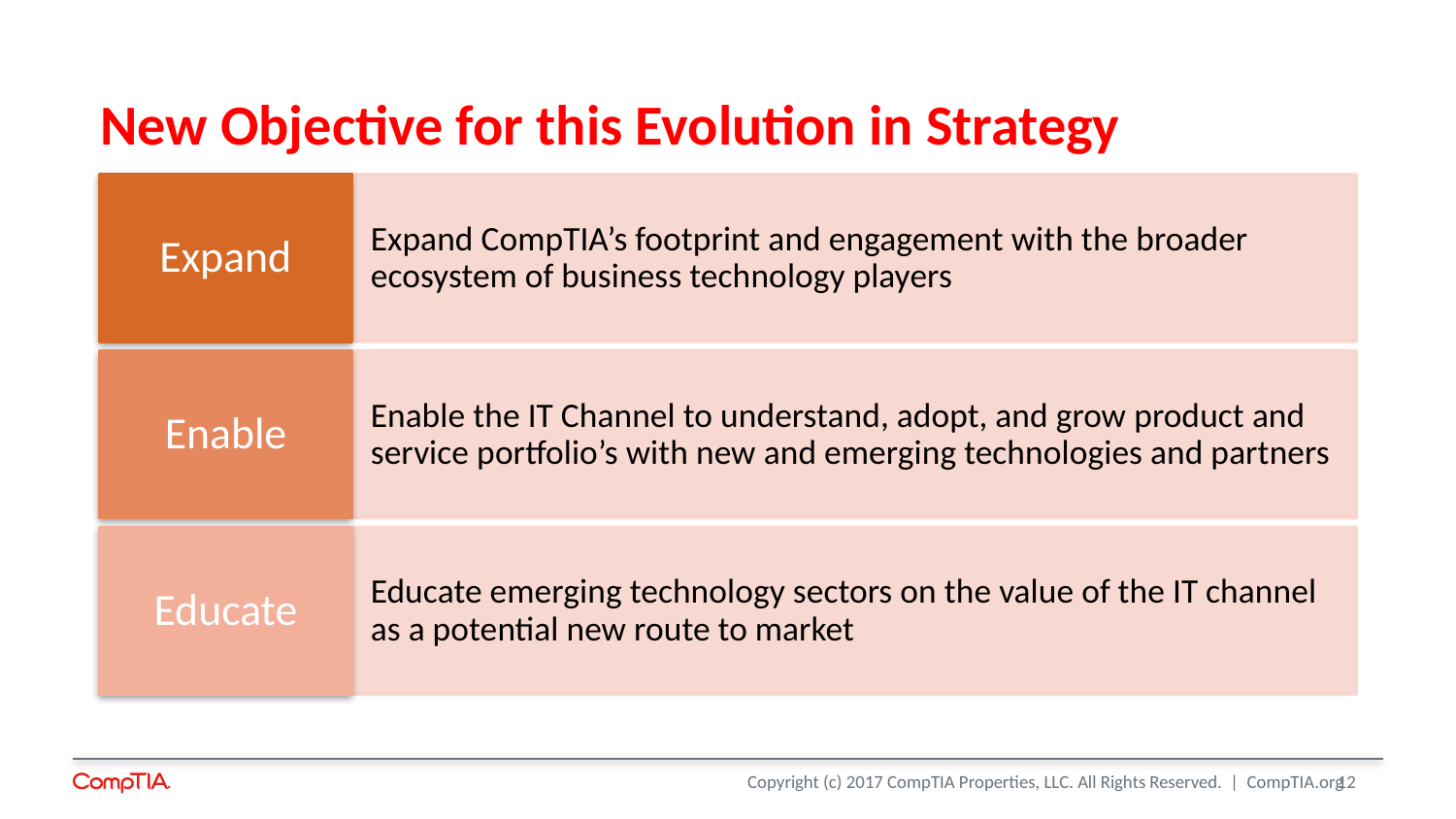

# New Objective for this Evolution in Strategy
Expand CompTIA’s footprint and engagement with the broader ecosystem of business technology players
Expand
Enable the IT Channel to understand, adopt, and grow product and  service portfolio’s with new and emerging technologies and partners
Enable
Educate emerging technology sectors on the value of the IT channel as a potential new route to market
Educate
12